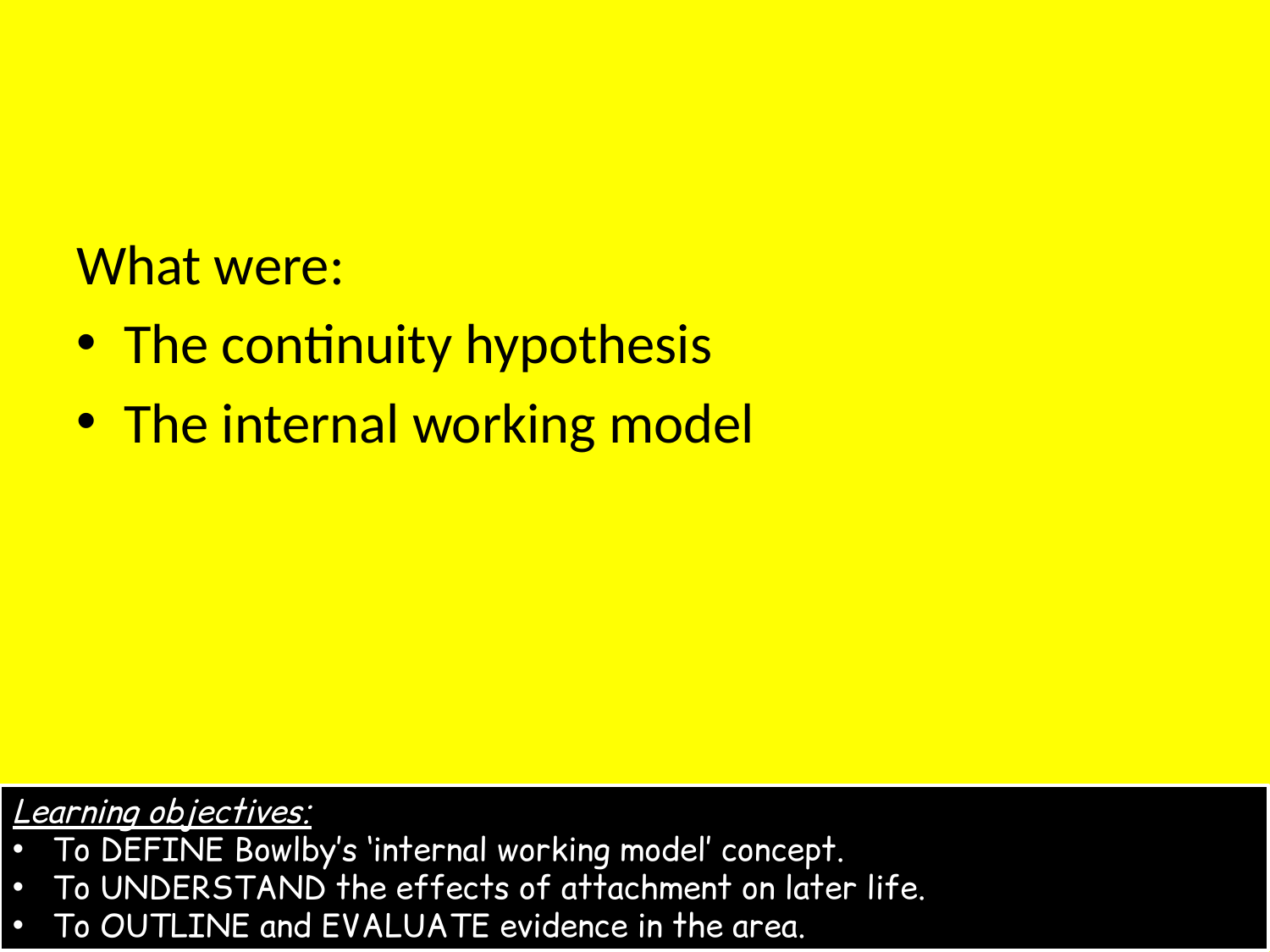

#
What were:
The continuity hypothesis
The internal working model
Learning objectives:
To DEFINE Bowlby’s ‘internal working model’ concept.
To UNDERSTAND the effects of attachment on later life.
To OUTLINE and EVALUATE evidence in the area.